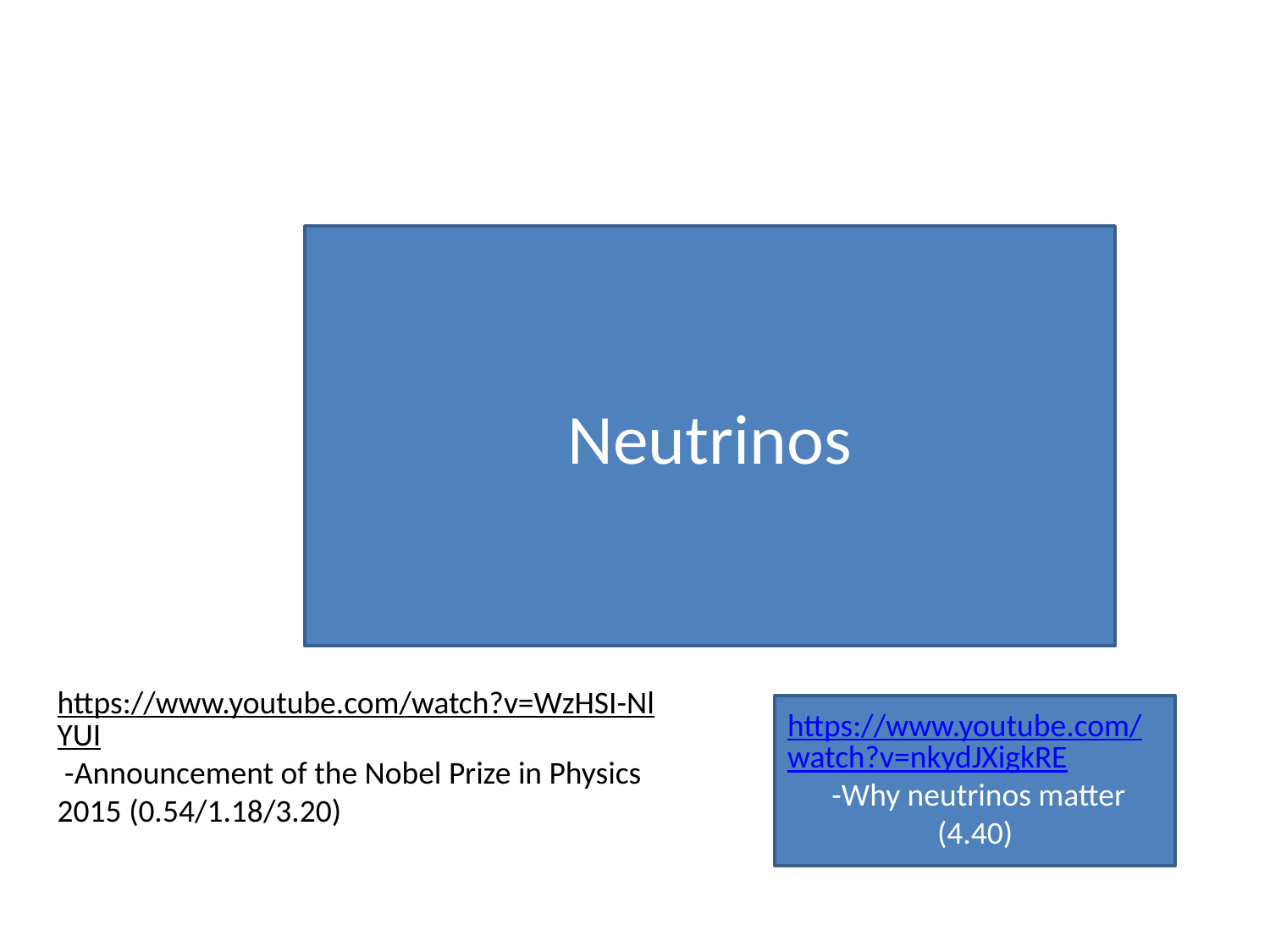

Neutrinos
https://www.youtube.com/watch?v=WzHSI-NlYUI -Announcement of the Nobel Prize in Physics 2015 (0.54/1.18/3.20)

https://www.youtube.com/watch?v=nkydJXigkRE -Why neutrinos matter (4.40)